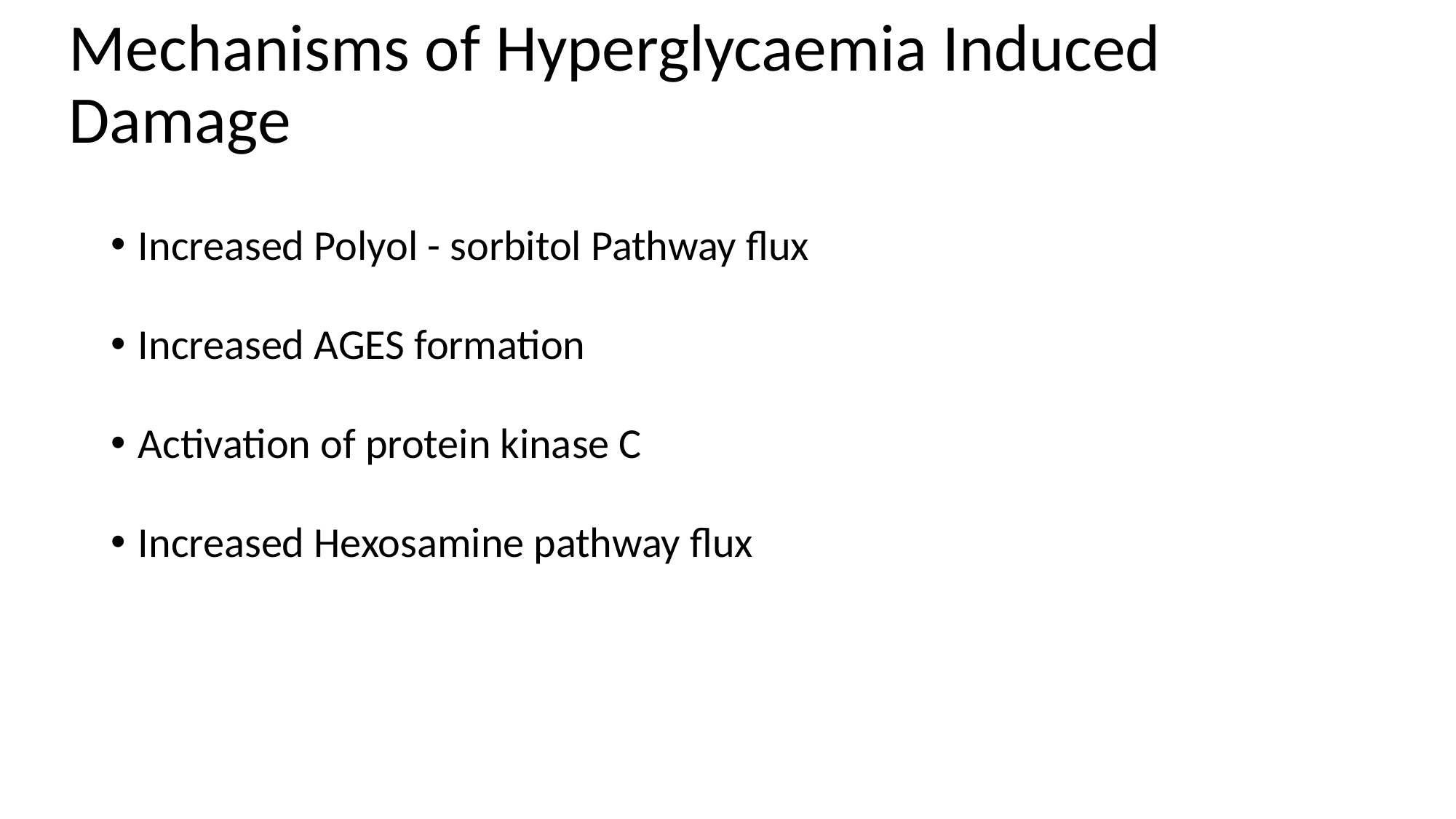

# Mechanisms of Hyperglycaemia Induced Damage
Increased Polyol - sorbitol Pathway flux

Increased AGES formation

Activation of protein kinase C

Increased Hexosamine pathway flux